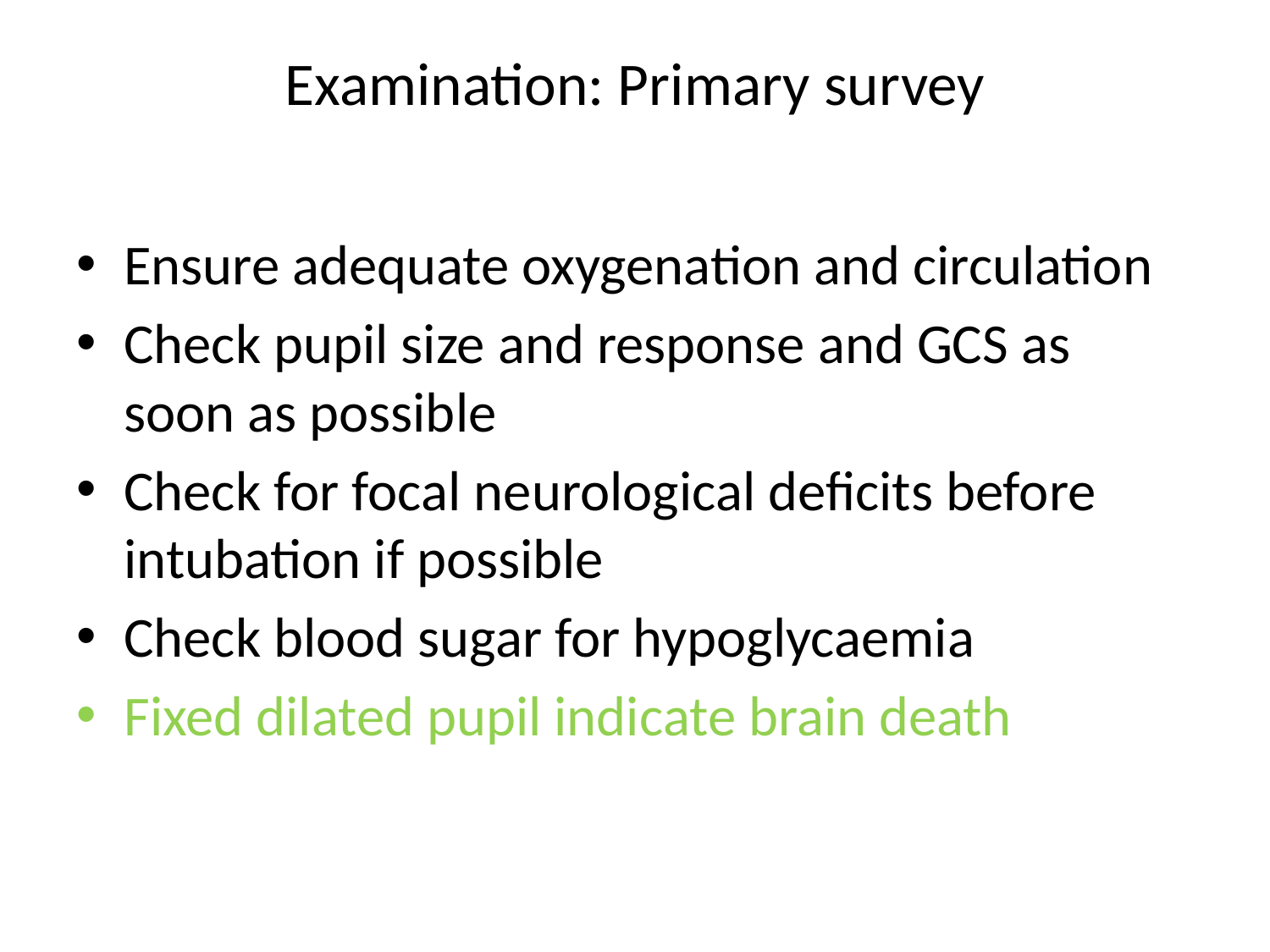

# Examination: Primary survey
Ensure adequate oxygenation and circulation
Check pupil size and response and GCS as soon as possible
Check for focal neurological deficits before intubation if possible
Check blood sugar for hypoglycaemia
Fixed dilated pupil indicate brain death